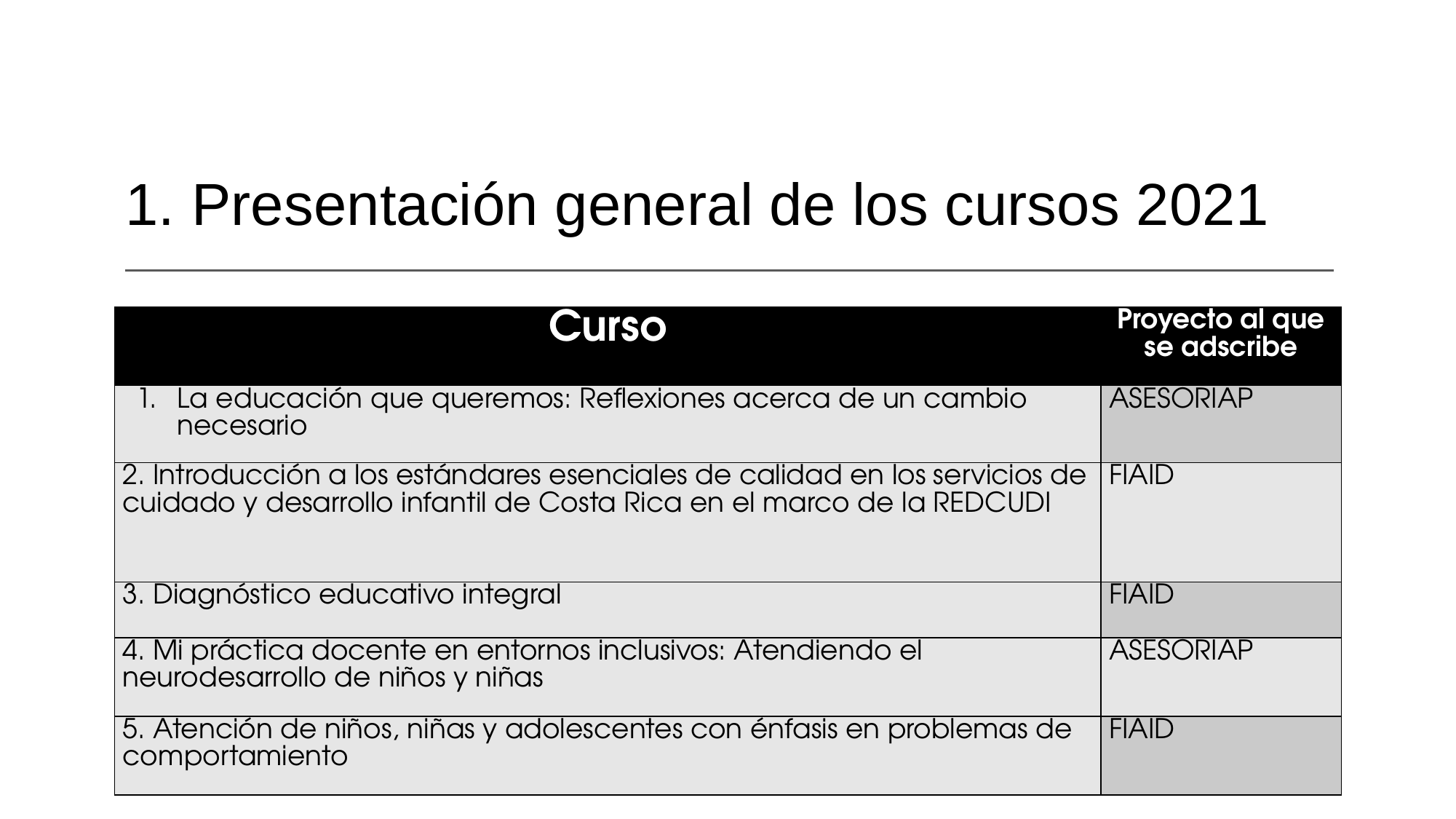

# 1. Presentación general de los cursos 2021
| Curso | Proyecto al que se adscribe |
| --- | --- |
| La educación que queremos: Reflexiones acerca de un cambio necesario | ASESORIAP |
| 2. Introducción a los estándares esenciales de calidad en los servicios de cuidado y desarrollo infantil de Costa Rica en el marco de la REDCUDI | FIAID |
| 3. Diagnóstico educativo integral | FIAID |
| 4. Mi práctica docente en entornos inclusivos: Atendiendo el neurodesarrollo de niños y niñas | ASESORIAP |
| 5. Atención de niños, niñas y adolescentes con énfasis en problemas de comportamiento | FIAID |